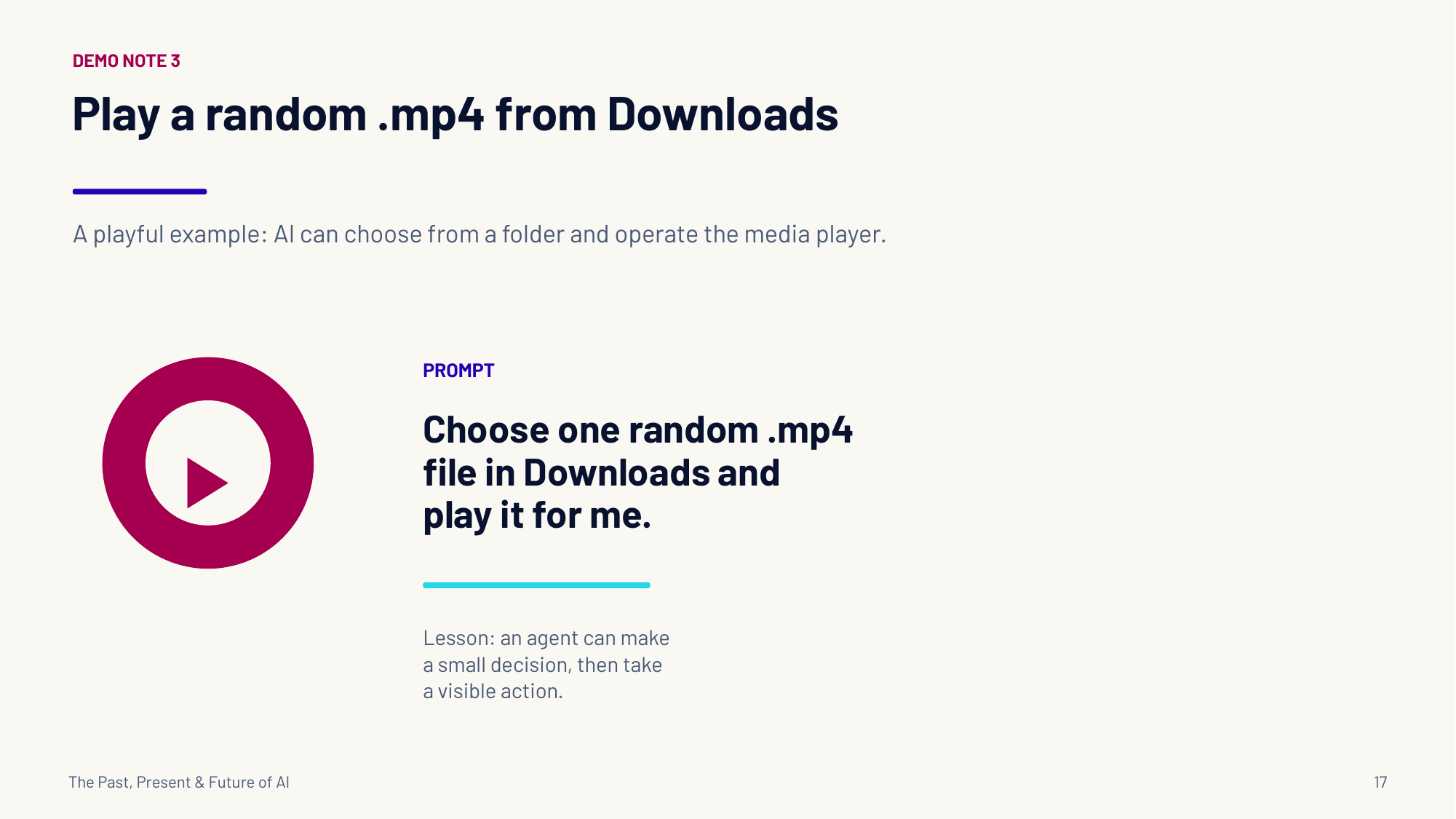

DEMO NOTE 3
Play a random .mp4 from Downloads

A playful example: AI can choose from a folder and operate the media player.

PROMPT

Choose one random .mp4
file in Downloads and
play it for me.
▶

Lesson: an agent can make
a small decision, then take
a visible action.
The Past, Present & Future of AI
17